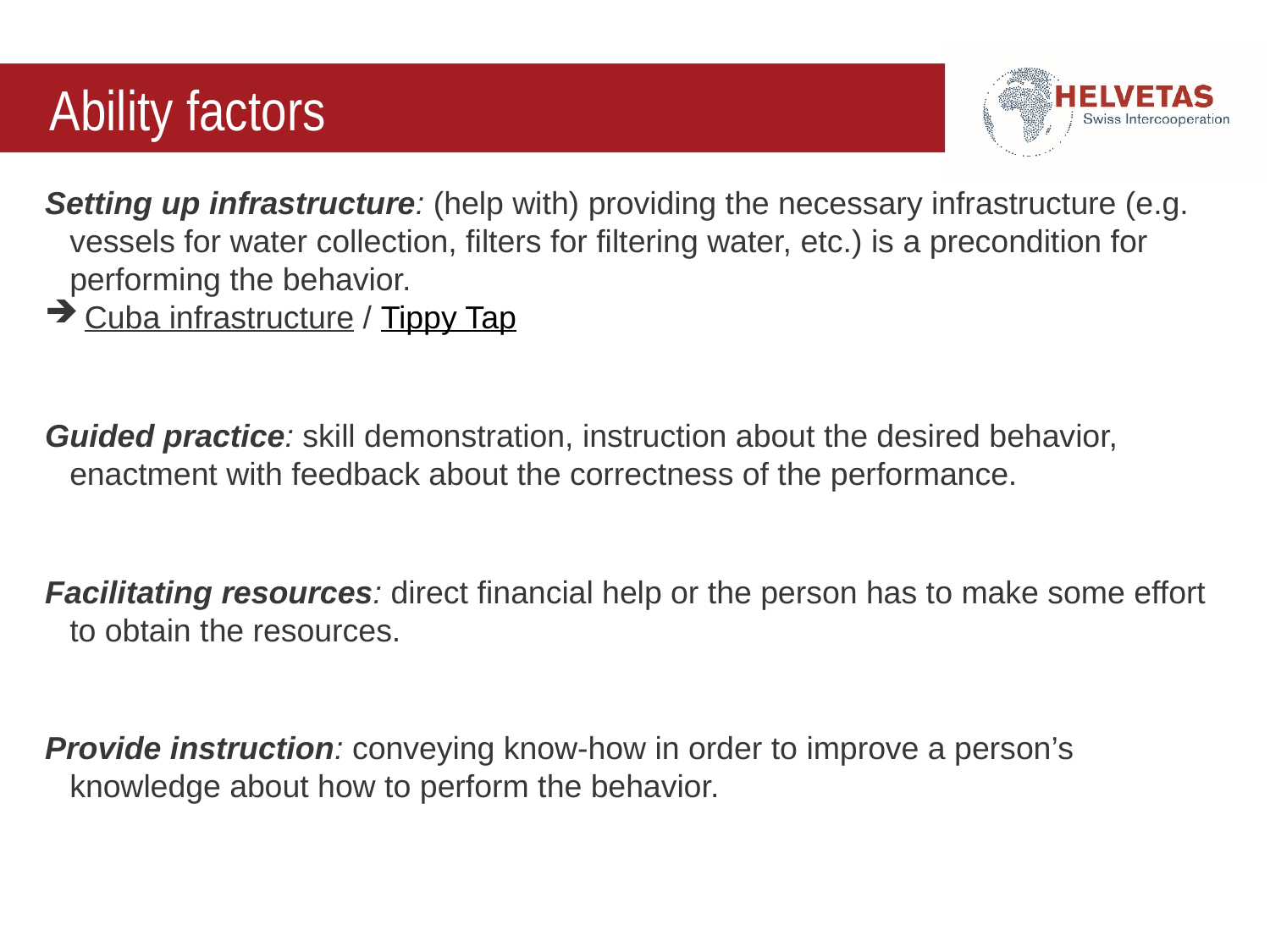

# Ability factors
Setting up infrastructure: (help with) providing the necessary infrastructure (e.g. vessels for water collection, filters for filtering water, etc.) is a precondition for performing the behavior.
Cuba infrastructure / Tippy Tap

Guided practice: skill demonstration, instruction about the desired behavior, enactment with feedback about the correctness of the performance.

Facilitating resources: direct financial help or the person has to make some effort to obtain the resources.

Provide instruction: conveying know-how in order to improve a person’s knowledge about how to perform the behavior.